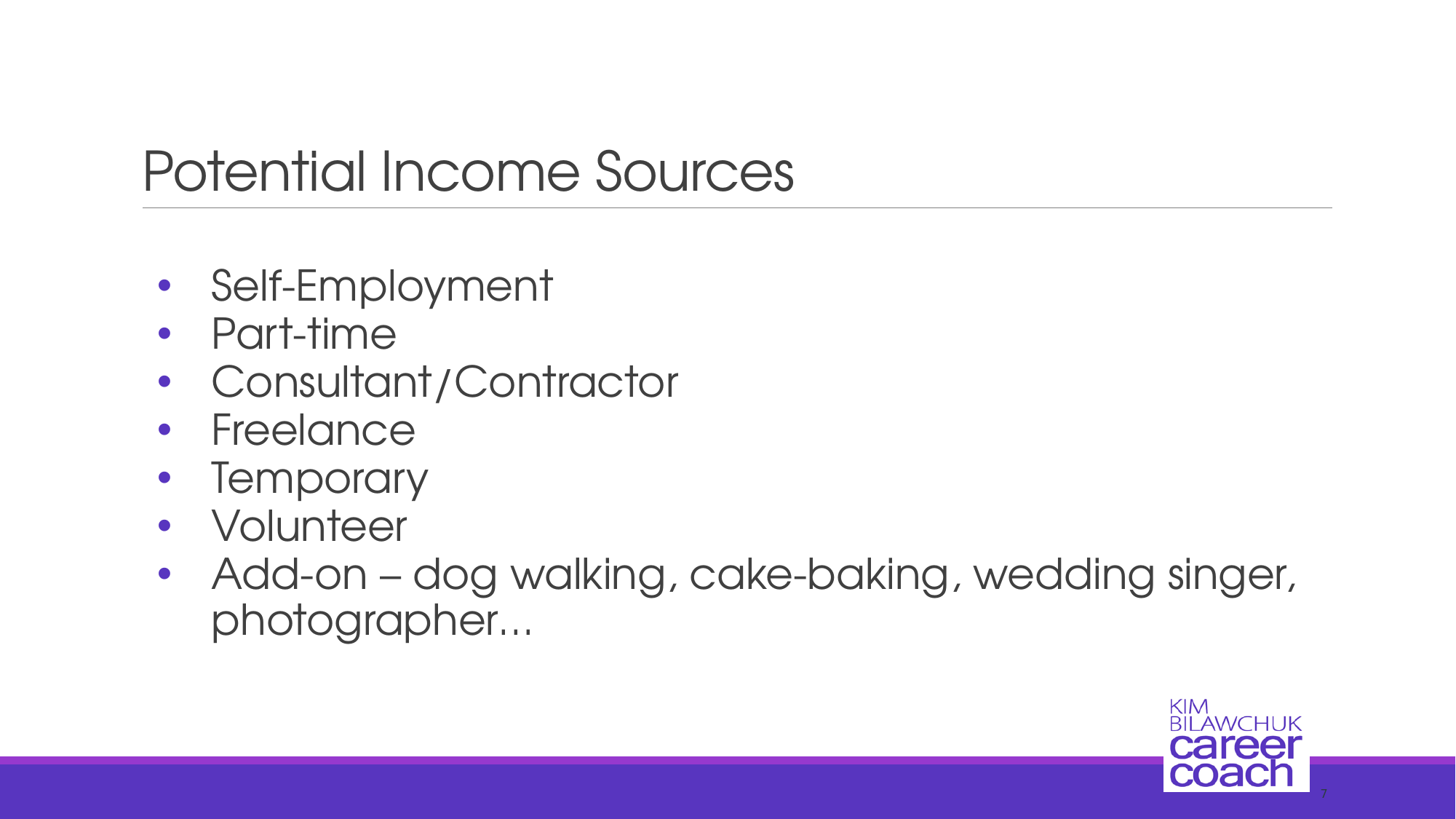

# Potential Income Sources

Self-Employment
Part-time
Consultant/Contractor
Freelance
Temporary
Volunteer
Add-on – dog walking, cake-baking, wedding singer, photographer…

7